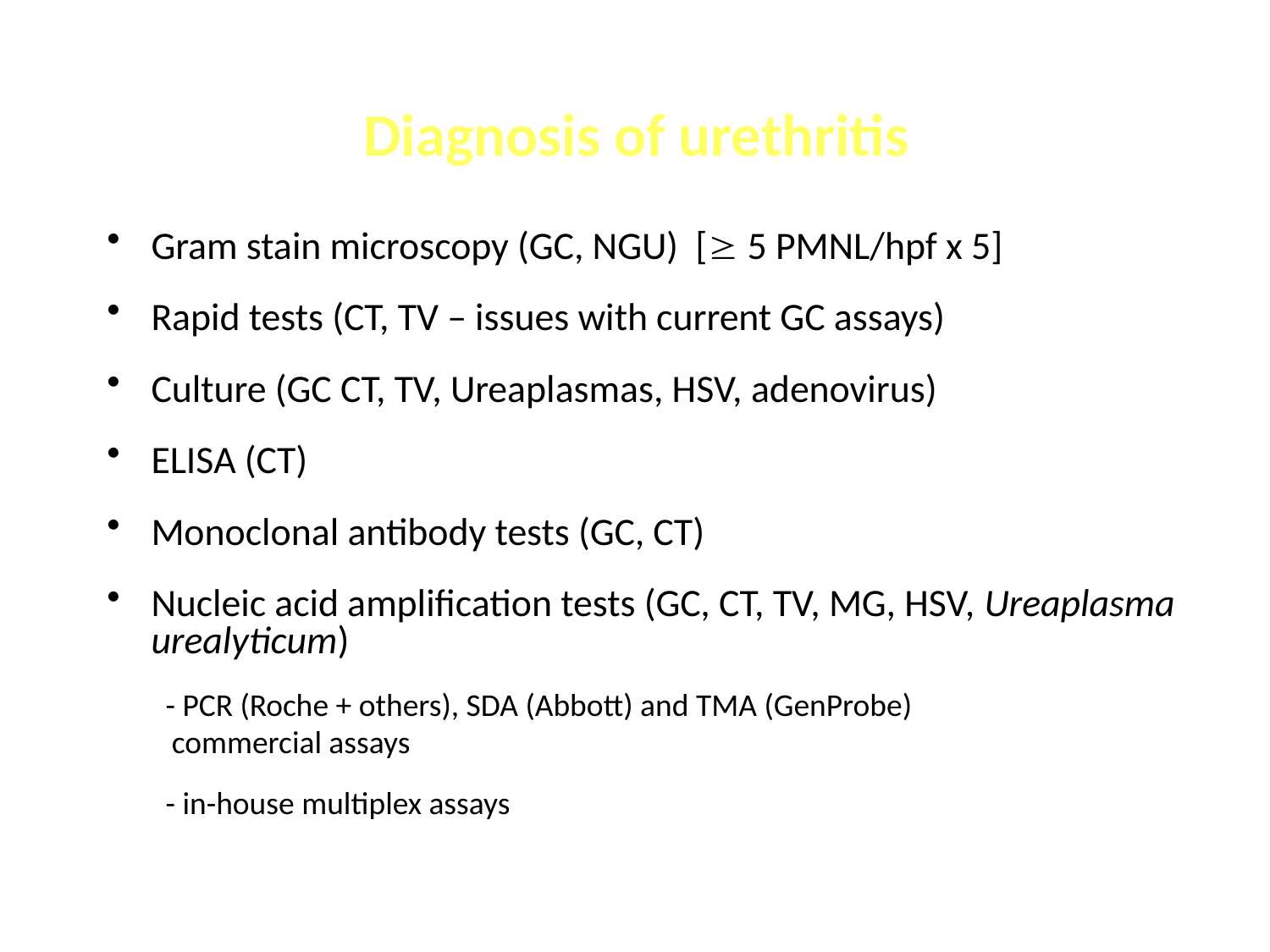

Diagnosis of urethritis

Gram stain microscopy (GC, NGU)  [≥ 5 PMNL/hpf x 5]

Rapid tests (CT, TV – issues with current GC assays)

Culture (GC CT, TV, Ureaplasmas, HSV, adenovirus)

ELISA (CT)

Monoclonal antibody tests (GC, CT)

Nucleic acid amplification tests (GC, CT, TV, MG, HSV, Ureaplasma urealyticum)

	  - PCR (Roche + others), SDA (Abbott) and TMA (GenProbe)
         commercial assays

	  - in-house multiplex assays